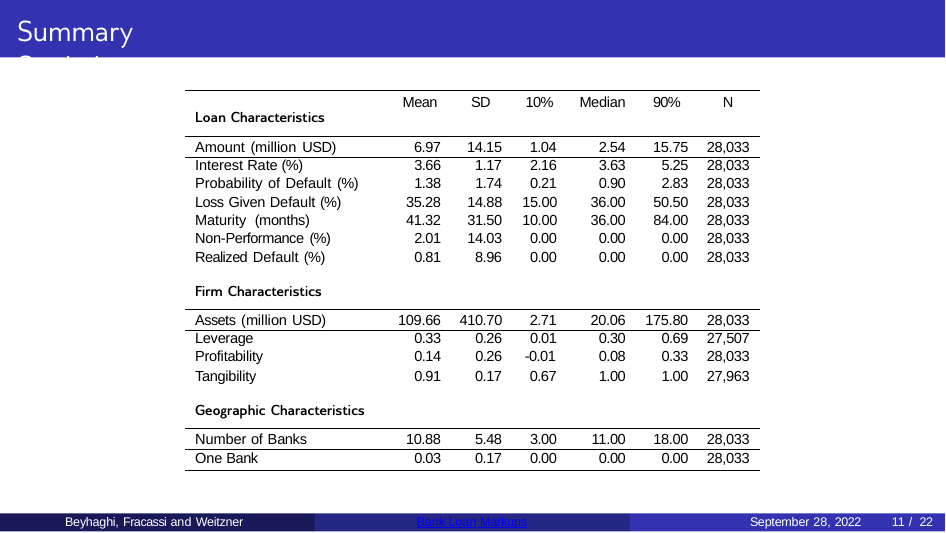

Summary Statistics
| Loan Characteristics | Mean | SD | 10% | Median | 90% | N |
| --- | --- | --- | --- | --- | --- | --- |
| Amount (million USD) | 6.97 | 14.15 | 1.04 | 2.54 | 15.75 | 28,033 |
| Interest Rate (%) | 3.66 | 1.17 | 2.16 | 3.63 | 5.25 | 28,033 |
| Probability of Default (%) | 1.38 | 1.74 | 0.21 | 0.90 | 2.83 | 28,033 |
| Loss Given Default (%) | 35.28 | 14.88 | 15.00 | 36.00 | 50.50 | 28,033 |
| Maturity (months) | 41.32 | 31.50 | 10.00 | 36.00 | 84.00 | 28,033 |
| Non-Performance (%) | 2.01 | 14.03 | 0.00 | 0.00 | 0.00 | 28,033 |
| Realized Default (%) | 0.81 | 8.96 | 0.00 | 0.00 | 0.00 | 28,033 |
| Firm Characteristics |  |  |  |  |  |  |
| Assets (million USD) | 109.66 | 410.70 | 2.71 | 20.06 | 175.80 | 28,033 |
| Leverage | 0.33 | 0.26 | 0.01 | 0.30 | 0.69 | 27,507 |
| Profitability | 0.14 | 0.26 | -0.01 | 0.08 | 0.33 | 28,033 |
| Tangibility | 0.91 | 0.17 | 0.67 | 1.00 | 1.00 | 27,963 |
| Geographic Characteristics |  |  |  |  |  |  |
| Number of Banks | 10.88 | 5.48 | 3.00 | 11.00 | 18.00 | 28,033 |
| One Bank | 0.03 | 0.17 | 0.00 | 0.00 | 0.00 | 28,033 |
Beyhaghi, Fracassi and Weitzner
Bank Loan Markups
September 28, 2022
11 / 22